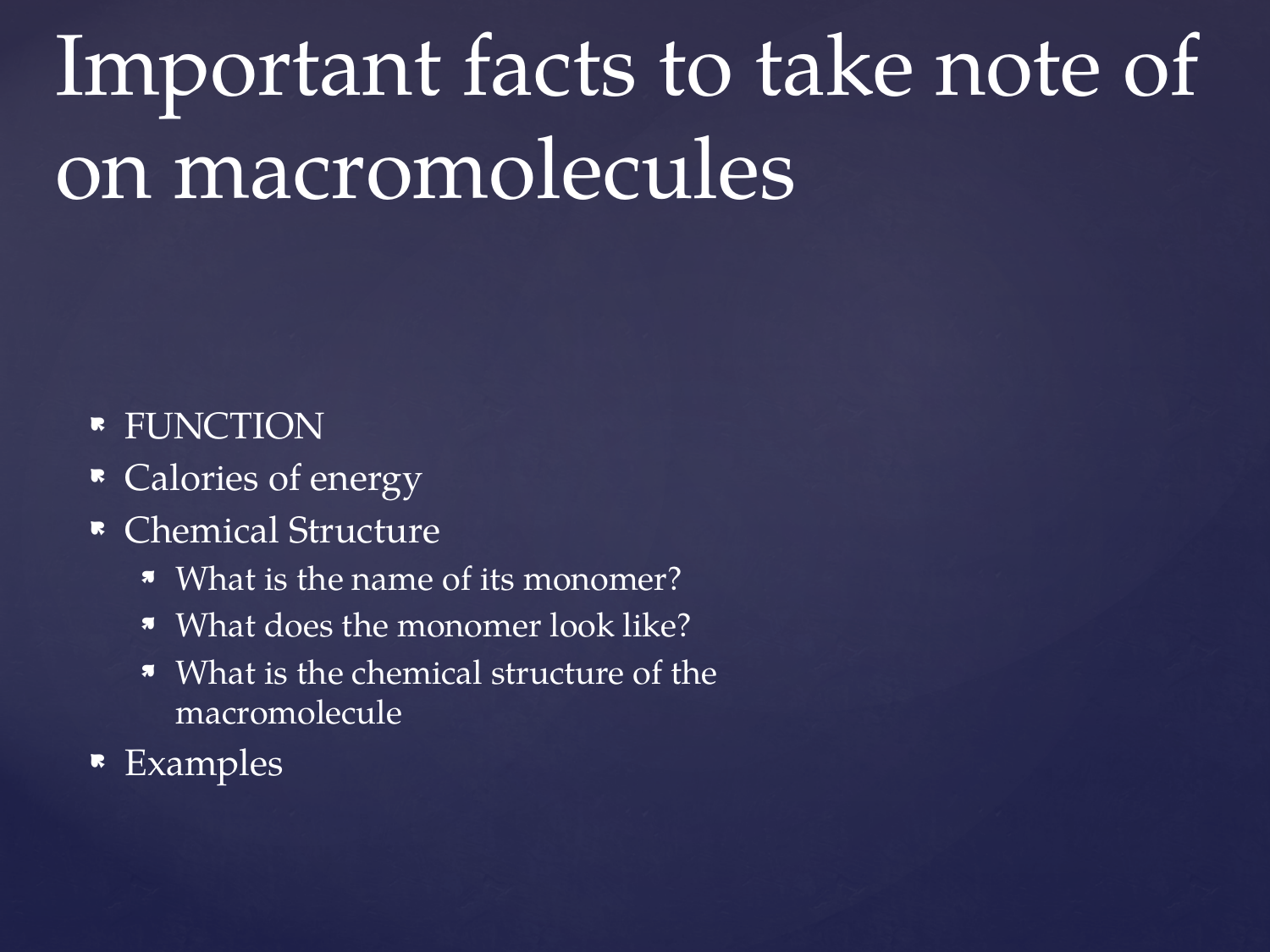

# Important facts to take note of on macromolecules
FUNCTION
Calories of energy
Chemical Structure
What is the name of its monomer?
What does the monomer look like?
What is the chemical structure of the macromolecule
Examples